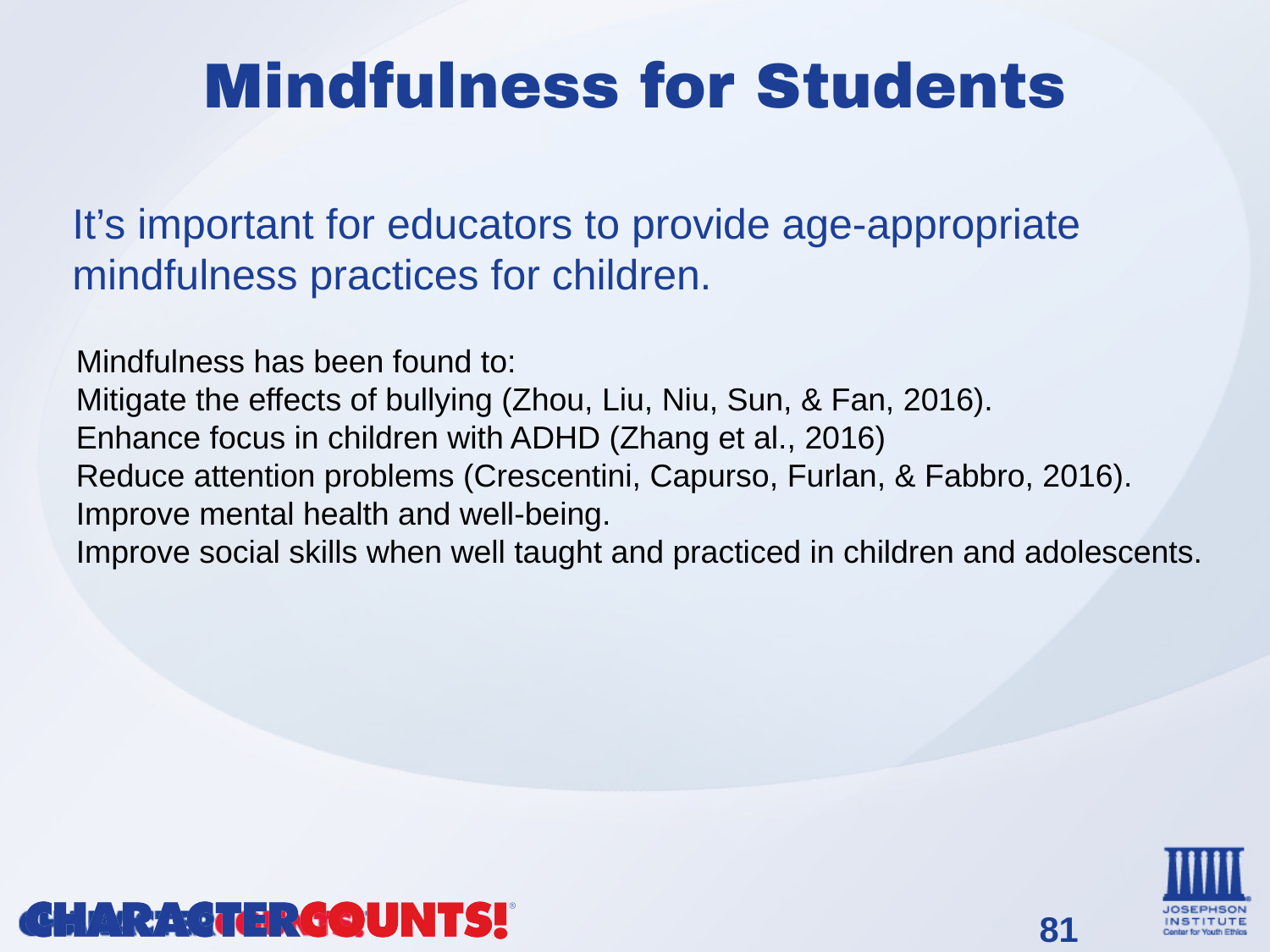

Mindfulness for Students
It’s important for educators to provide age-appropriate mindfulness practices for children.

Mindfulness has been found to:
Mitigate the effects of bullying (Zhou, Liu, Niu, Sun, & Fan, 2016).
Enhance focus in children with ADHD (Zhang et al., 2016)
Reduce attention problems (Crescentini, Capurso, Furlan, & Fabbro, 2016).
Improve mental health and well-being.
Improve social skills when well taught and practiced in children and adolescents.